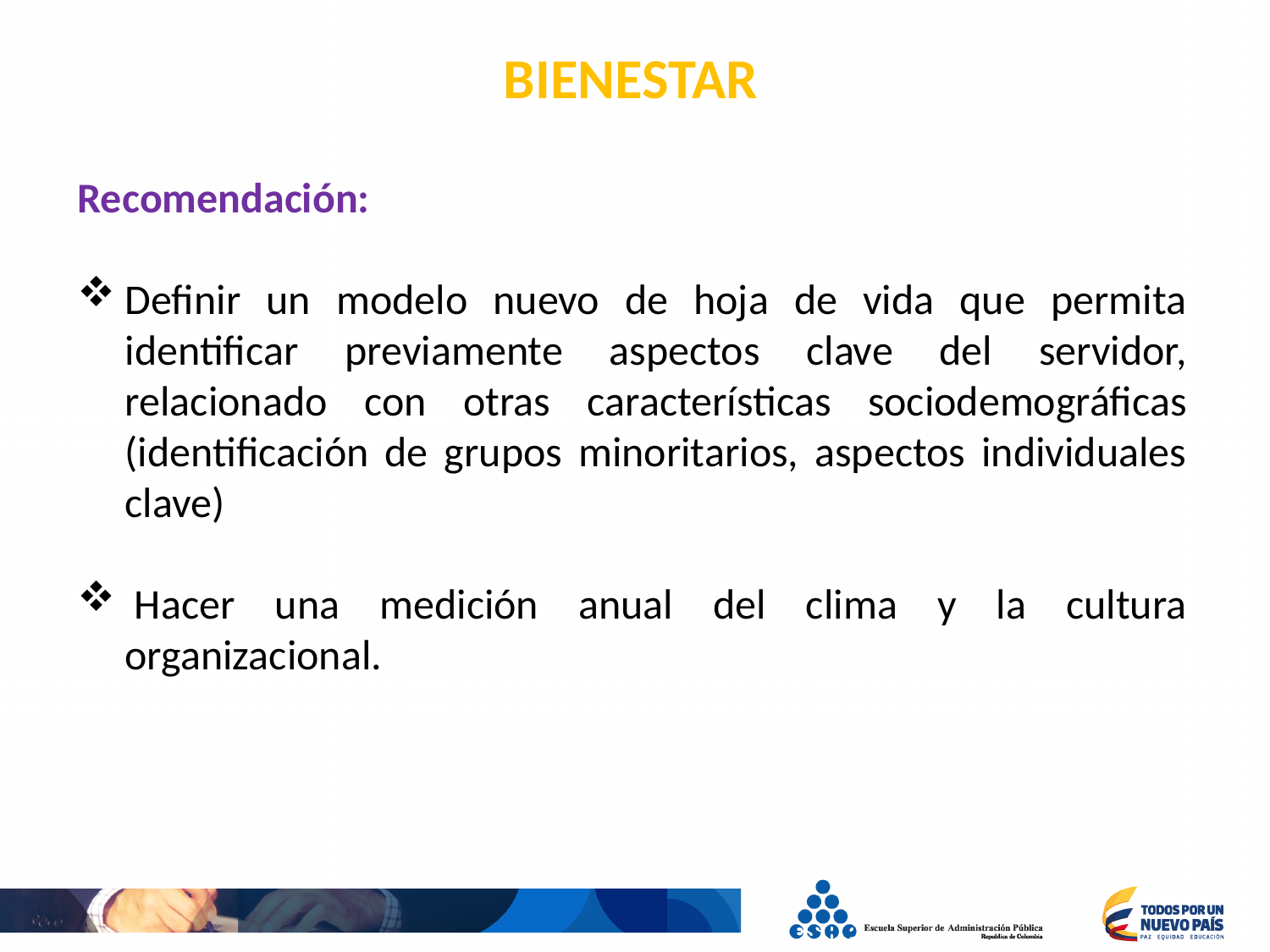

BIENESTAR

Recomendación:

Definir un modelo nuevo de hoja de vida que permita identificar previamente aspectos clave del servidor, relacionado con otras características sociodemográficas (identificación de grupos minoritarios, aspectos individuales clave)

 Hacer una medición anual del clima y la cultura organizacional.